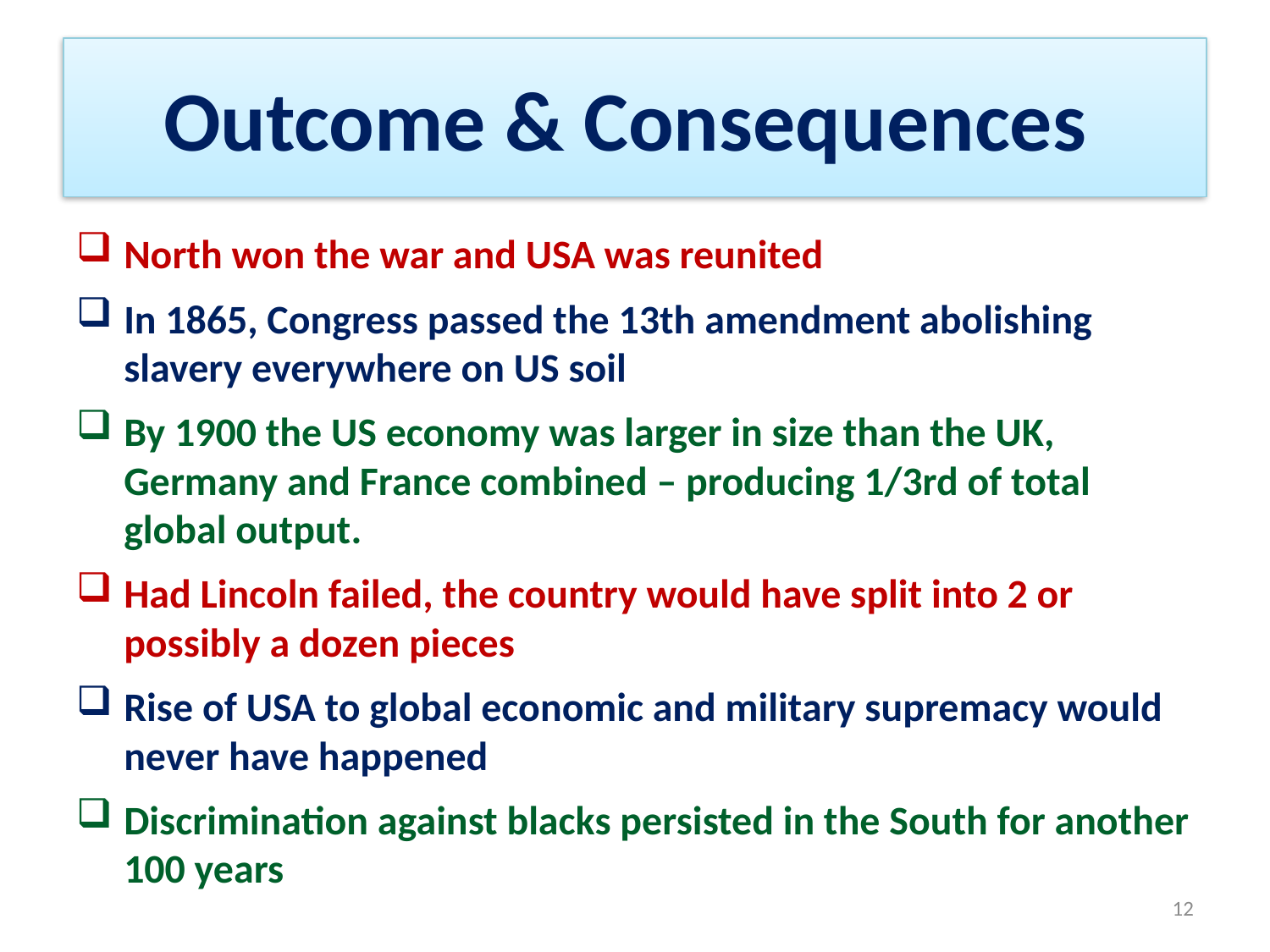

# Outcome & Consequences
North won the war and USA was reunited
In 1865, Congress passed the 13th amendment abolishing slavery everywhere on US soil
By 1900 the US economy was larger in size than the UK, Germany and France combined – producing 1/3rd of total global output.
Had Lincoln failed, the country would have split into 2 or possibly a dozen pieces
Rise of USA to global economic and military supremacy would never have happened
Discrimination against blacks persisted in the South for another 100 years
12